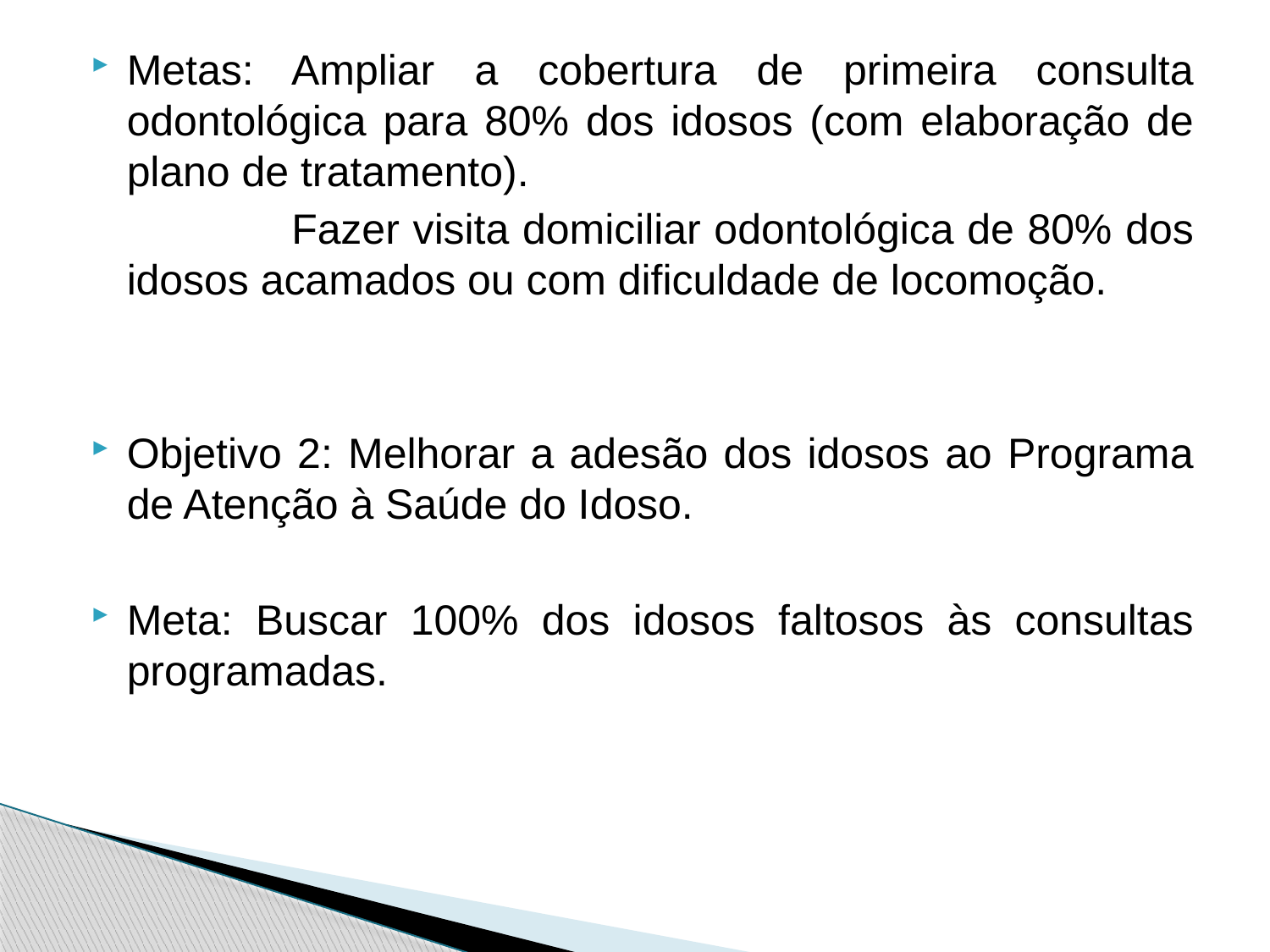

Metas: Ampliar a cobertura de primeira consulta odontológica para 80% dos idosos (com elaboração de plano de tratamento).
               Fazer visita domiciliar odontológica de 80% dos idosos acamados ou com dificuldade de locomoção.

Objetivo 2: Melhorar a adesão dos idosos ao Programa de Atenção à Saúde do Idoso.

Meta: Buscar 100% dos idosos faltosos às consultas programadas.